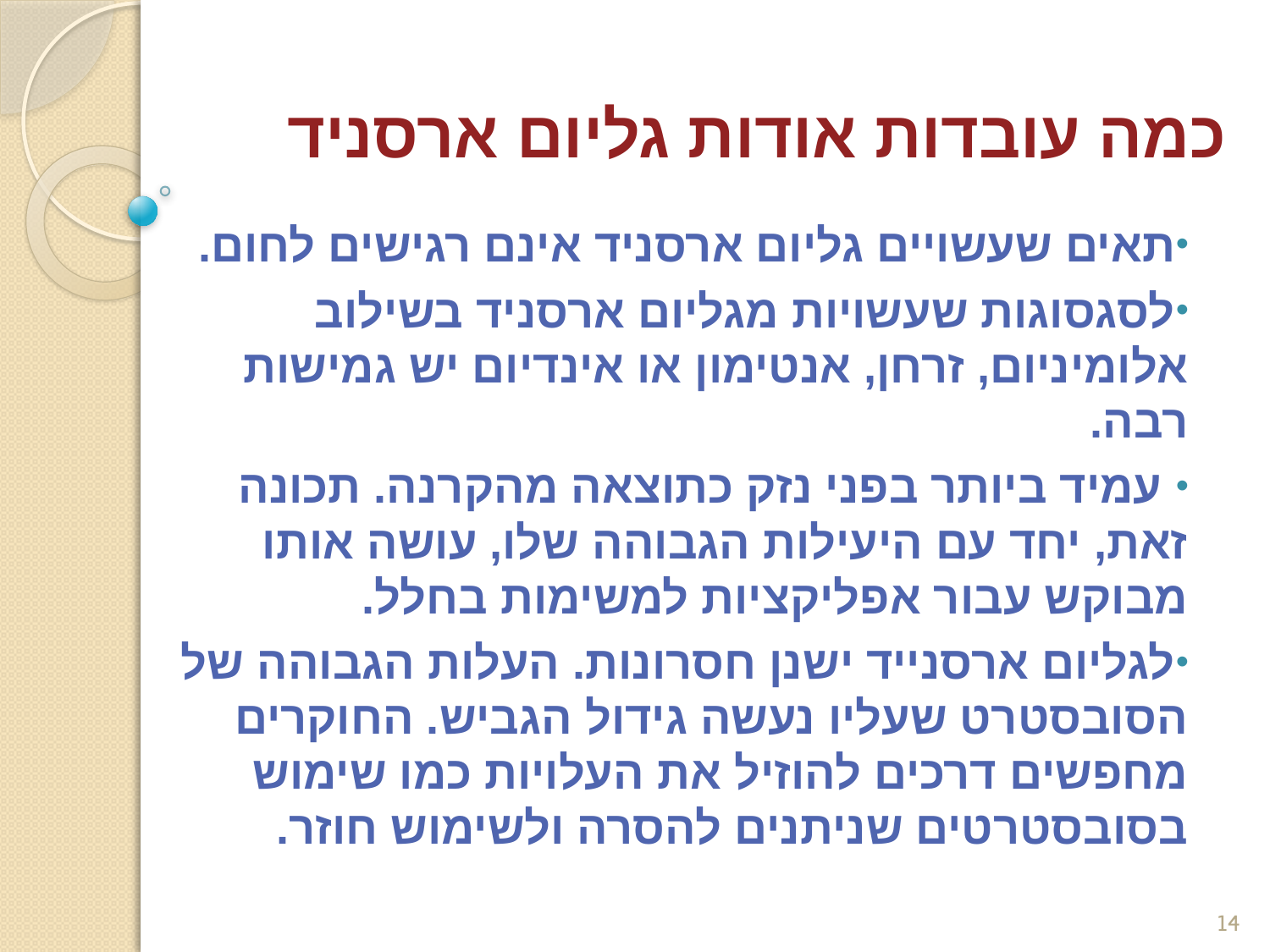

# כמה עובדות אודות גליום ארסניד
תאים שעשויים גליום ארסניד אינם רגישים לחום.
לסגסוגות שעשויות מגליום ארסניד בשילוב אלומיניום, זרחן, אנטימון או אינדיום יש גמישות רבה.
 עמיד ביותר בפני נזק כתוצאה מהקרנה. תכונה זאת, יחד עם היעילות הגבוהה שלו, עושה אותו מבוקש עבור אפליקציות למשימות בחלל.
לגליום ארסנייד ישנן חסרונות. העלות הגבוהה של הסובסטרט שעליו נעשה גידול הגביש. החוקרים מחפשים דרכים להוזיל את העלויות כמו שימוש בסובסטרטים שניתנים להסרה ולשימוש חוזר.

14